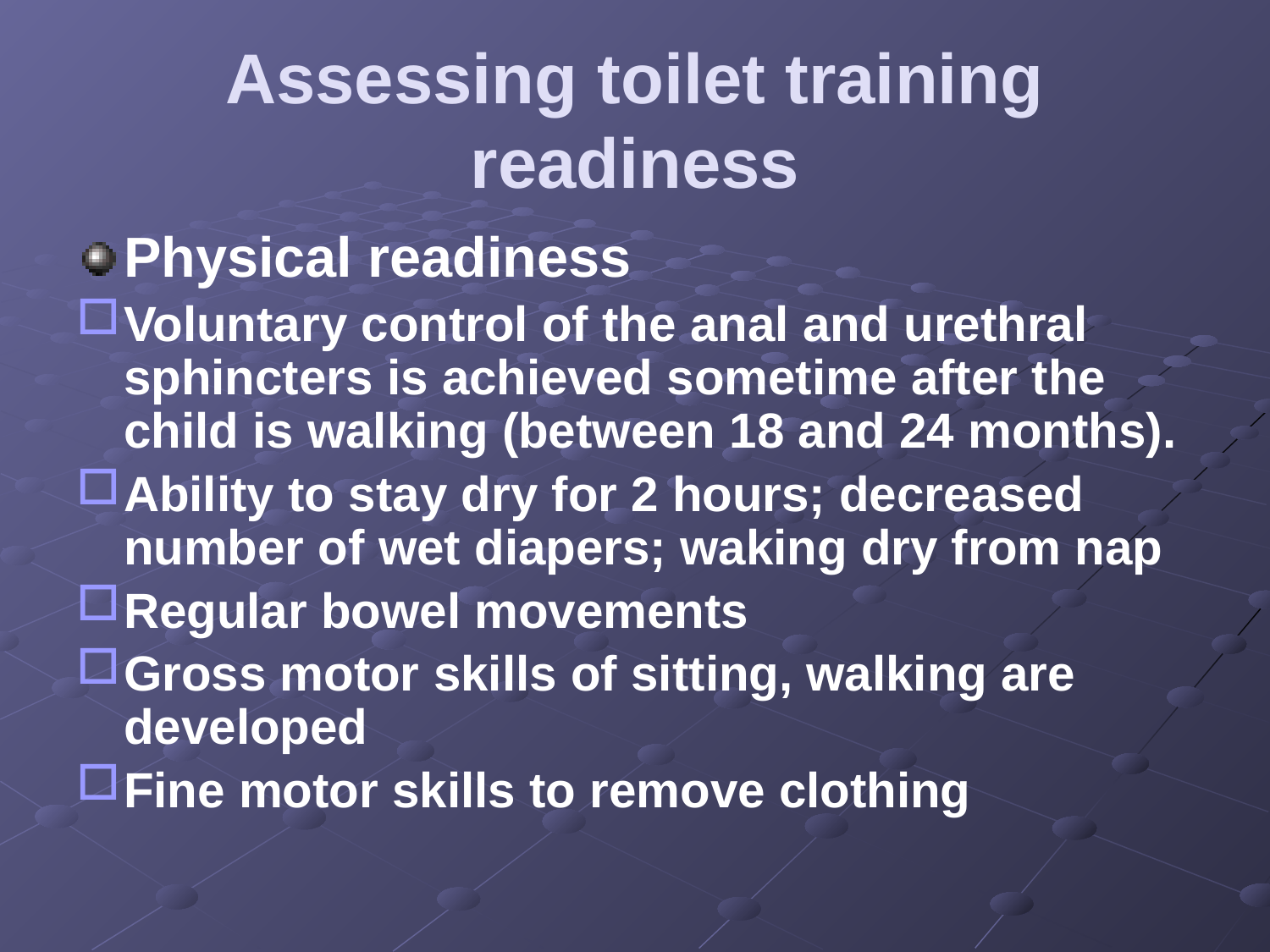

# Assessing toilet training readiness
Physical readiness
Voluntary control of the anal and urethral sphincters is achieved sometime after the child is walking (between 18 and 24 months).
Ability to stay dry for 2 hours; decreased number of wet diapers; waking dry from nap
Regular bowel movements
Gross motor skills of sitting, walking are developed
Fine motor skills to remove clothing